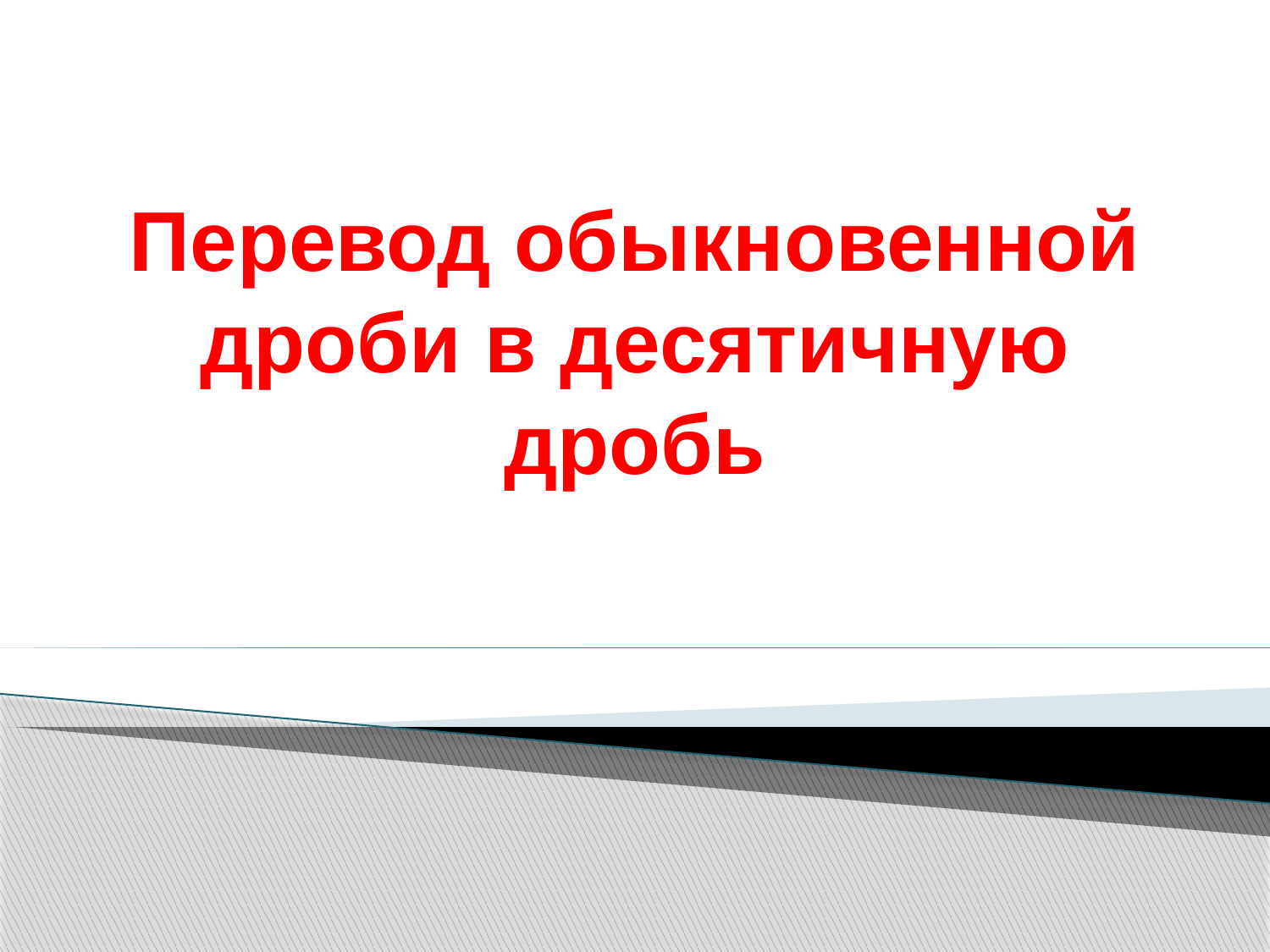

# Перевод обыкновенной дроби в десятичную дробь